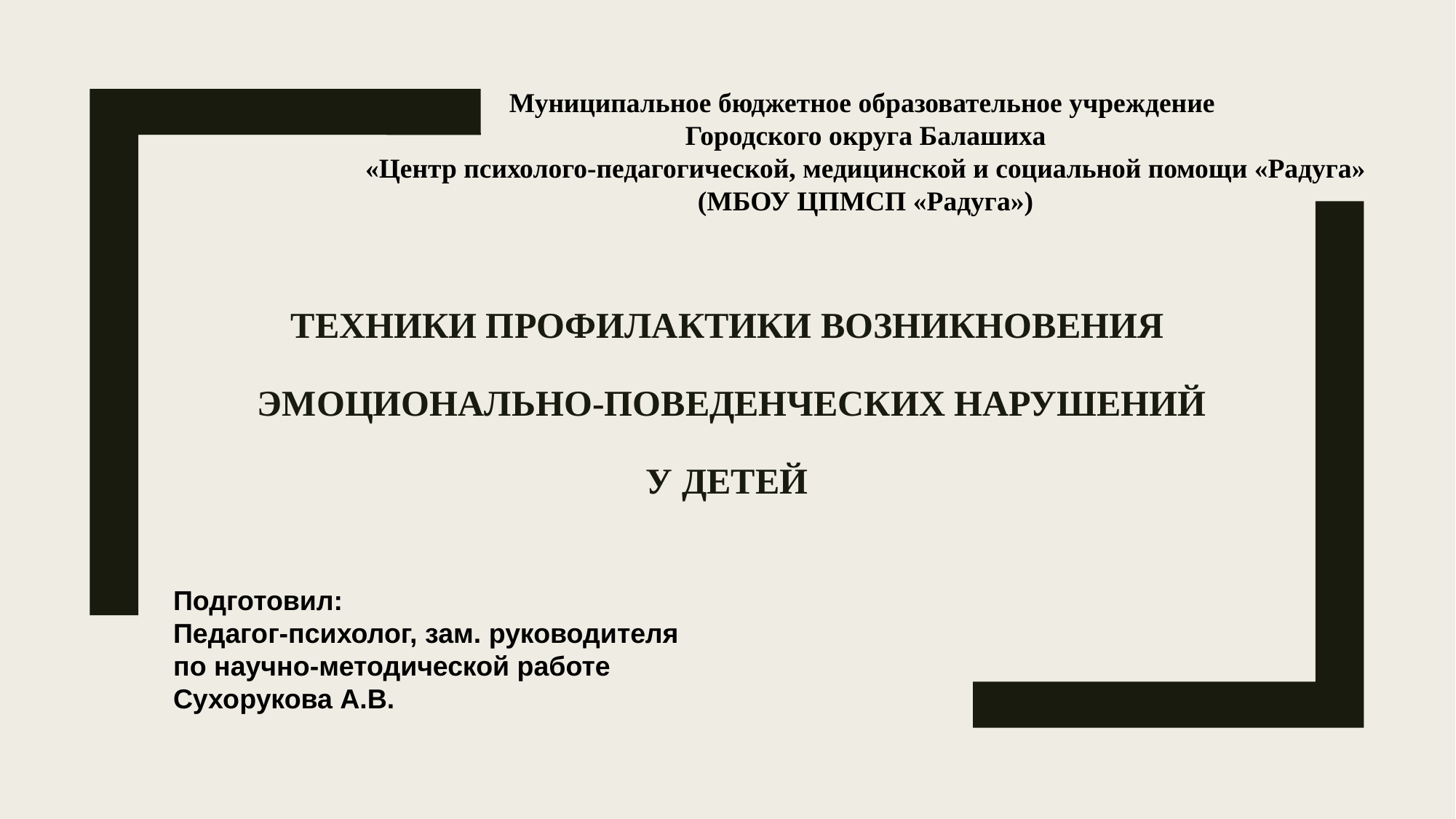

Муниципальное бюджетное образовательное учреждение
Городского округа Балашиха
«Центр психолого-педагогической, медицинской и социальной помощи «Радуга»
(МБОУ ЦПМСП «Радуга»)

# Техники профилактики возникновения эмоционально-поведенческих нарушений у детей

Подготовил:
Педагог-психолог, зам. руководителя
по научно-методической работе
Сухорукова А.В.